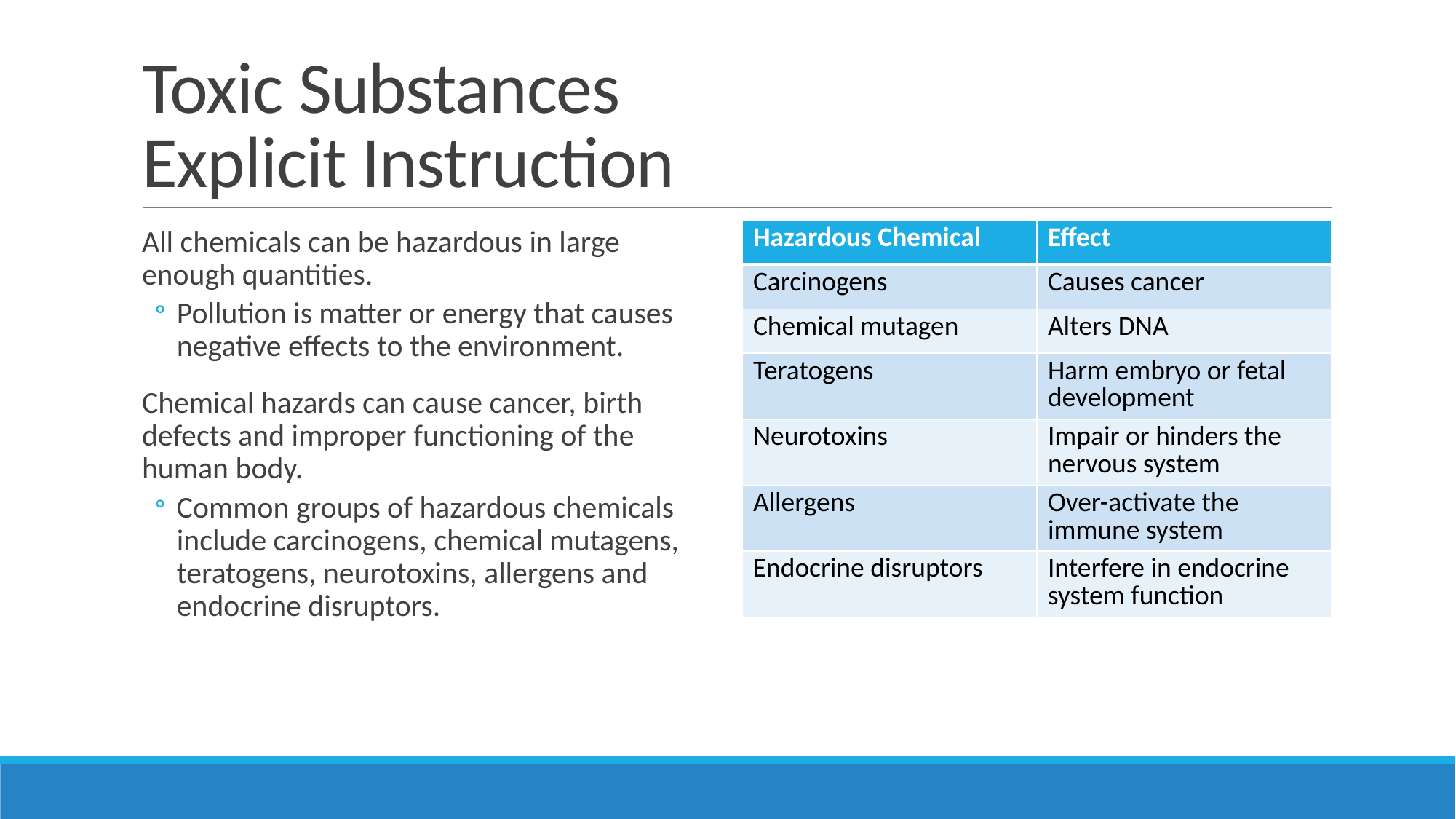

# Toxic Substances Explicit Instruction
All chemicals can be hazardous in large enough quantities.
Pollution is matter or energy that causes negative effects to the environment.
Chemical hazards can cause cancer, birth defects and improper functioning of the human body.
Common groups of hazardous chemicals include carcinogens, chemical mutagens, teratogens, neurotoxins, allergens and endocrine disruptors.
| Hazardous Chemical | Effect |
| --- | --- |
| Carcinogens | Causes cancer |
| Chemical mutagen | Alters DNA |
| Teratogens | Harm embryo or fetal development |
| Neurotoxins | Impair or hinders the nervous system |
| Allergens | Over-activate the immune system |
| Endocrine disruptors | Interfere in endocrine system function |